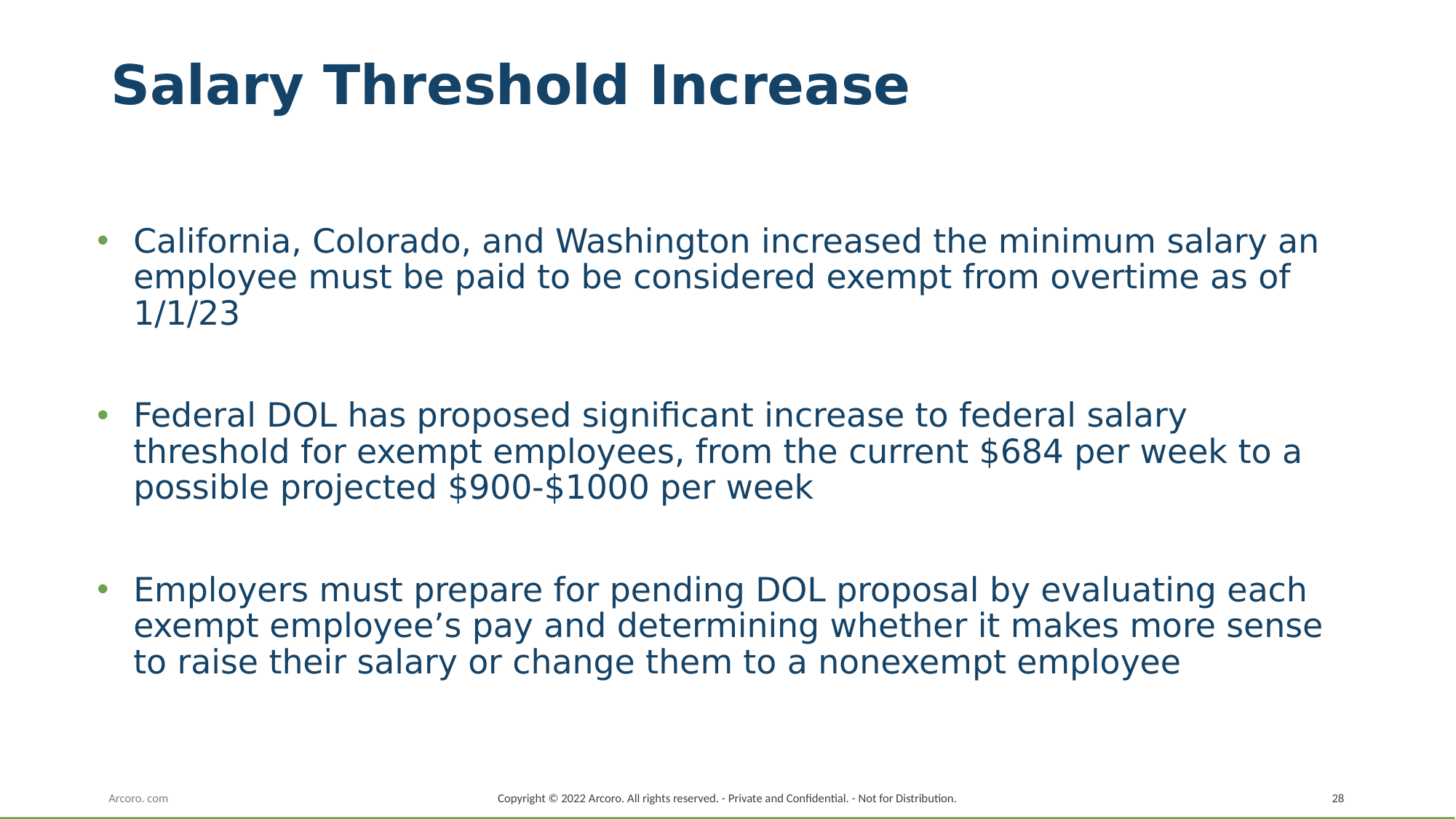

# Salary Threshold Increase
California, Colorado, and Washington increased the minimum salary an employee must be paid to be considered exempt from overtime as of 1/1/23

Federal DOL has proposed significant increase to federal salary threshold for exempt employees, from the current $684 per week to a possible projected $900-$1000 per week

Employers must prepare for pending DOL proposal by evaluating each exempt employee’s pay and determining whether it makes more sense to raise their salary or change them to a nonexempt employee
Copyright © 2022 Arcoro. All rights reserved. - Private and Confidential. - Not for Distribution.
28